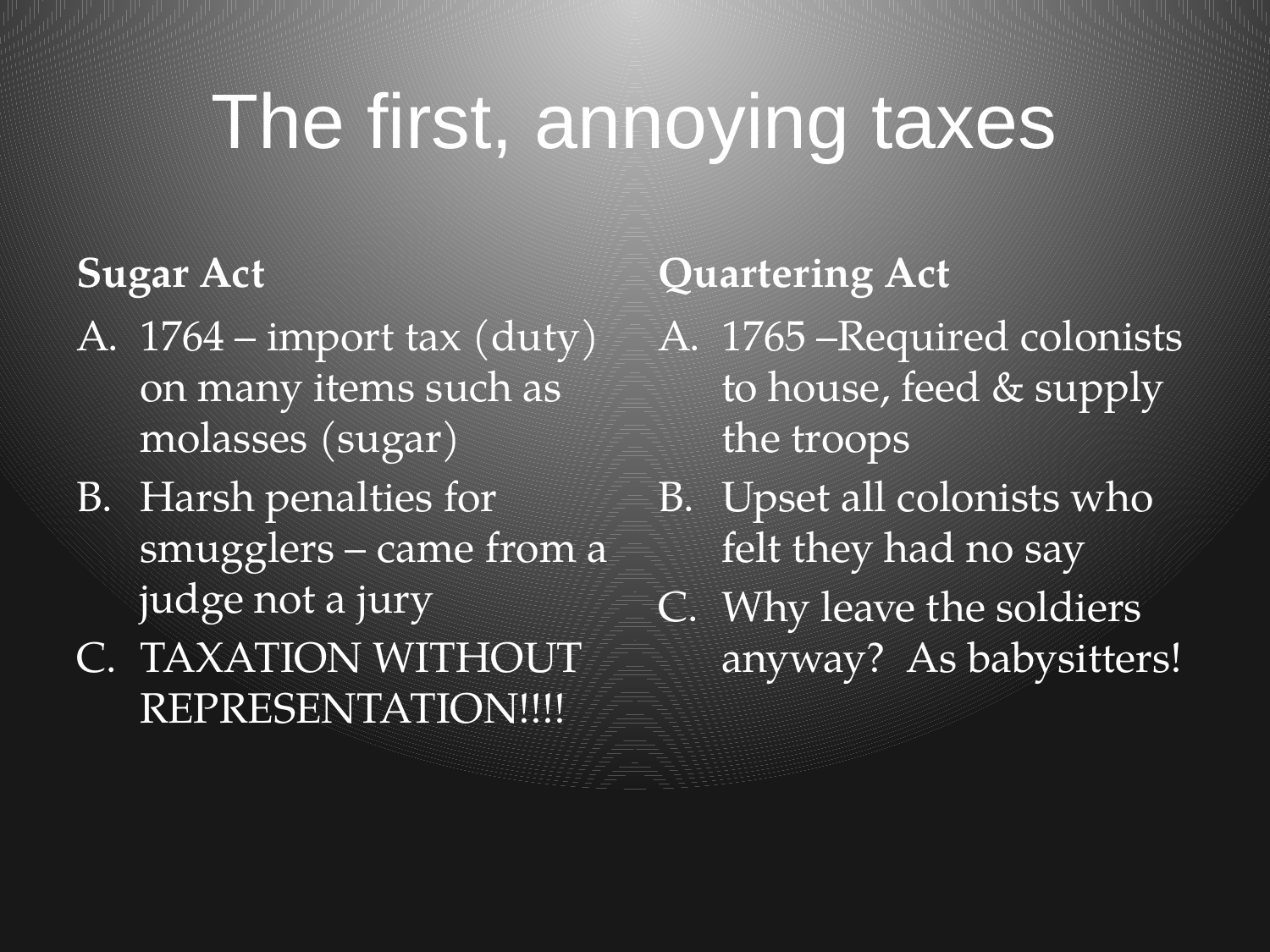

# The first, annoying taxes
Sugar Act
Quartering Act
1764 – import tax (duty) on many items such as molasses (sugar)
Harsh penalties for smugglers – came from a judge not a jury
TAXATION WITHOUT REPRESENTATION!!!!
1765 –Required colonists to house, feed & supply the troops
Upset all colonists who felt they had no say
Why leave the soldiers anyway?  As babysitters!